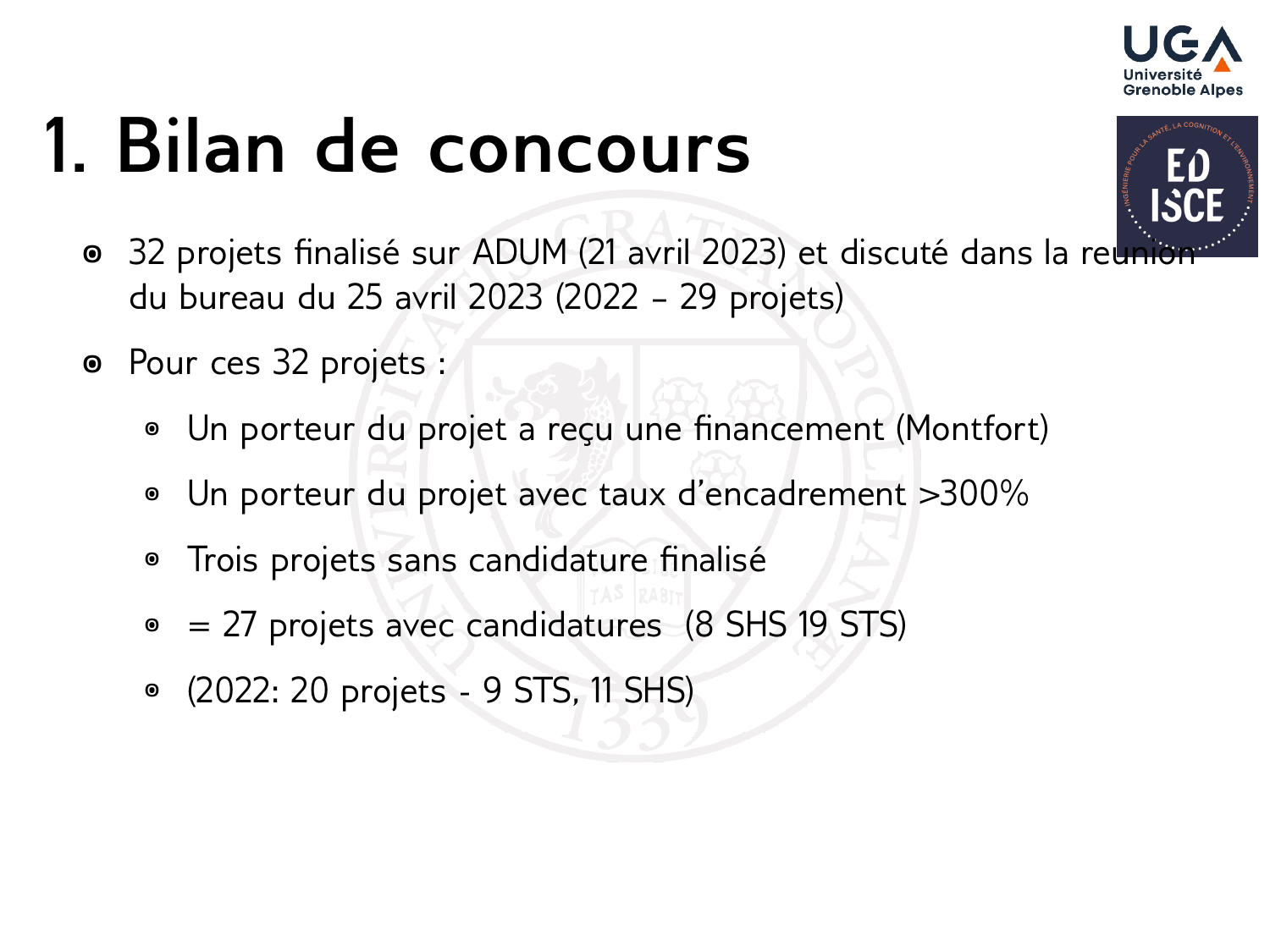

# 1. Bilan de concours
32 projets finalisé sur ADUM (21 avril 2023) et discuté dans la reunion du bureau du 25 avril 2023 (2022 – 29 projets)
Pour ces 32 projets :
Un porteur du projet a reçu une financement (Montfort)
Un porteur du projet avec taux d’encadrement >300%
Trois projets sans candidature finalisé
= 27 projets avec candidatures  (8 SHS 19 STS)
(2022: 20 projets - 9 STS, 11 SHS)